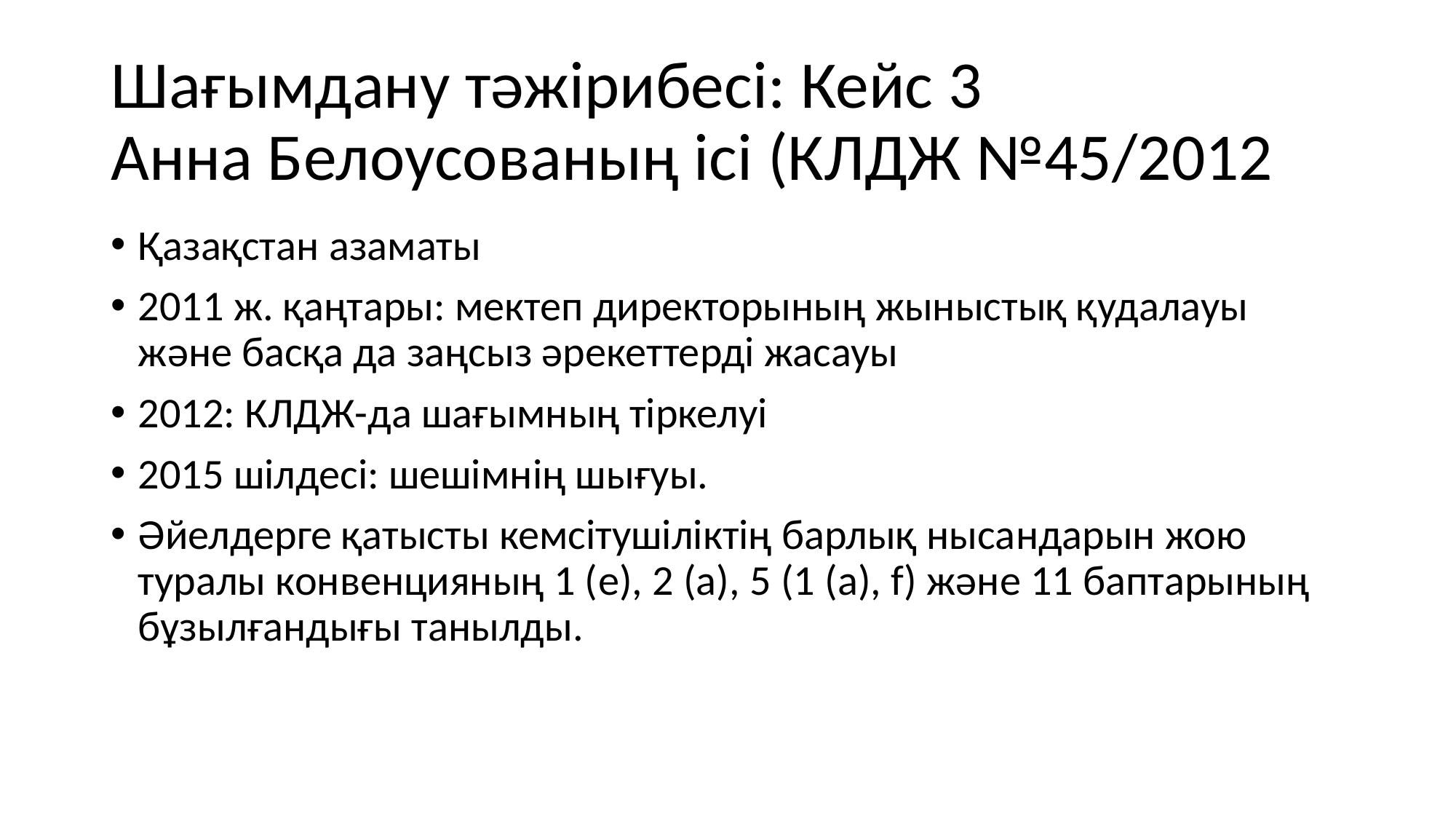

# Шағымдану тәжірибесі: Кейс 3 Анна Белоусованың ісі (КЛДЖ №45/2012
Қазақстан азаматы
2011 ж. қаңтары: мектеп директорының жыныстық қудалауы және басқа да заңсыз әрекеттерді жасауы
2012: КЛДЖ-да шағымның тіркелуі
2015 шілдесі: шешімнің шығуы.
Әйелдерге қатысты кемсітушіліктің барлық нысандарын жою туралы конвенцияның 1 (e), 2 (a), 5 (1 (a), f) және 11 баптарының бұзылғандығы танылды.